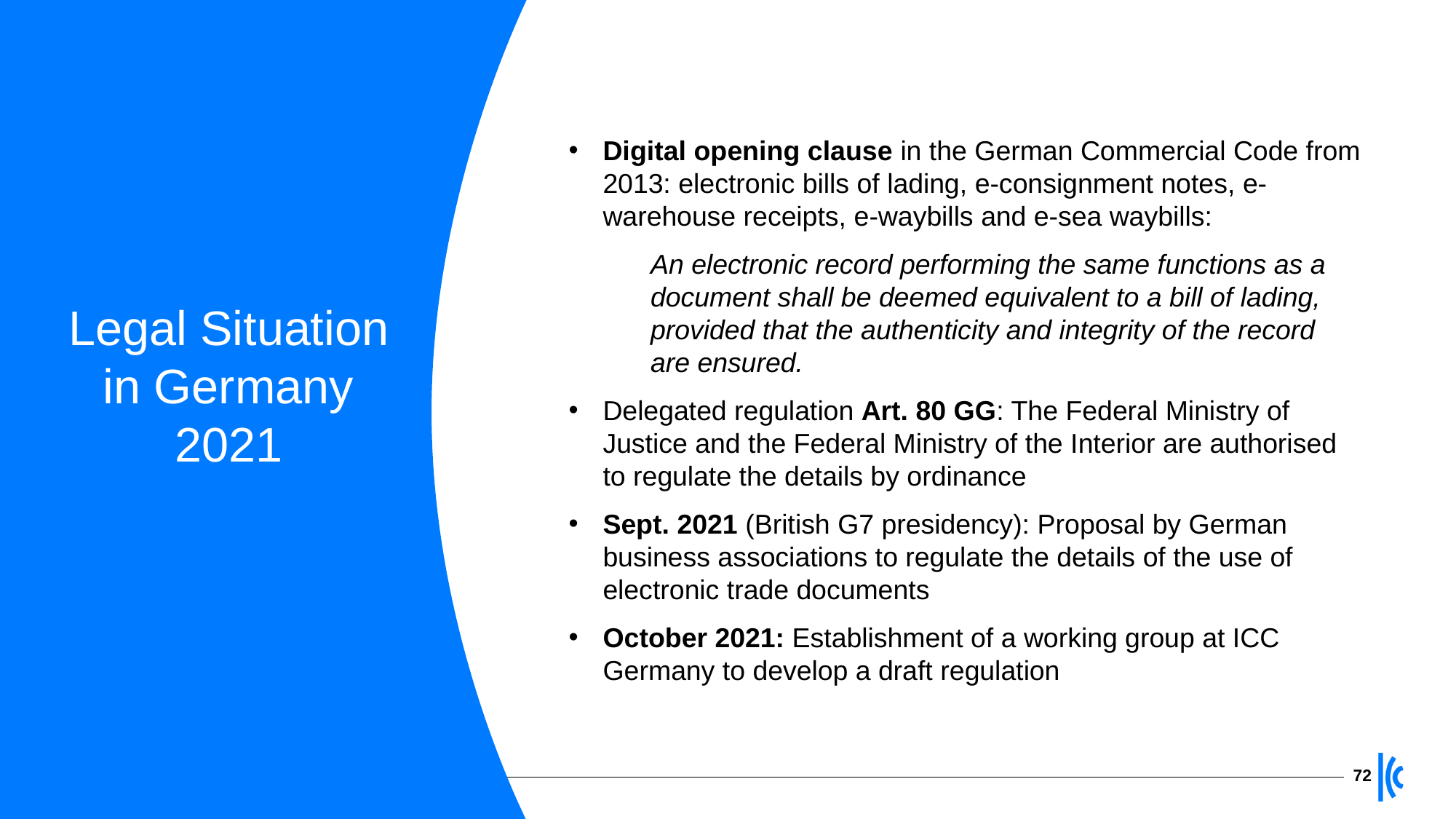

Digital opening clause in the German Commercial Code from 2013: electronic bills of lading, e-consignment notes, e-warehouse receipts, e-waybills and e-sea waybills:
An electronic record performing the same functions as a document shall be deemed equivalent to a bill of lading, provided that the authenticity and integrity of the record are ensured.
Delegated regulation Art. 80 GG: The Federal Ministry of Justice and the Federal Ministry of the Interior are authorised to regulate the details by ordinance
Sept. 2021 (British G7 presidency): Proposal by German business associations to regulate the details of the use of electronic trade documents
October 2021: Establishment of a working group at ICC Germany to develop a draft regulation
# Legal Situation in Germany 2021
72